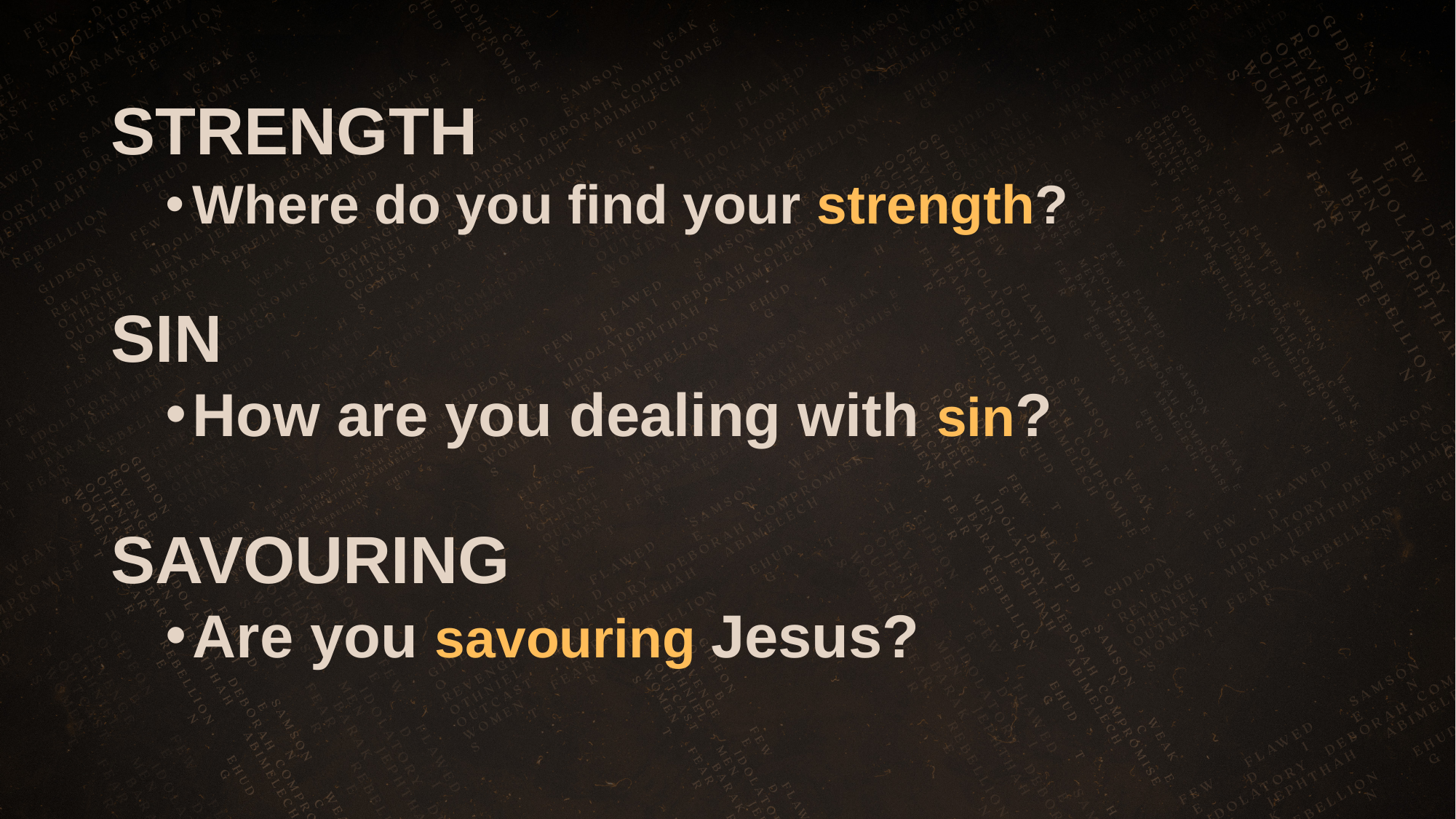

STRENGTH
Where do you find your strength?

SIN
How are you dealing with sin?

SAVOURING
Are you savouring Jesus?